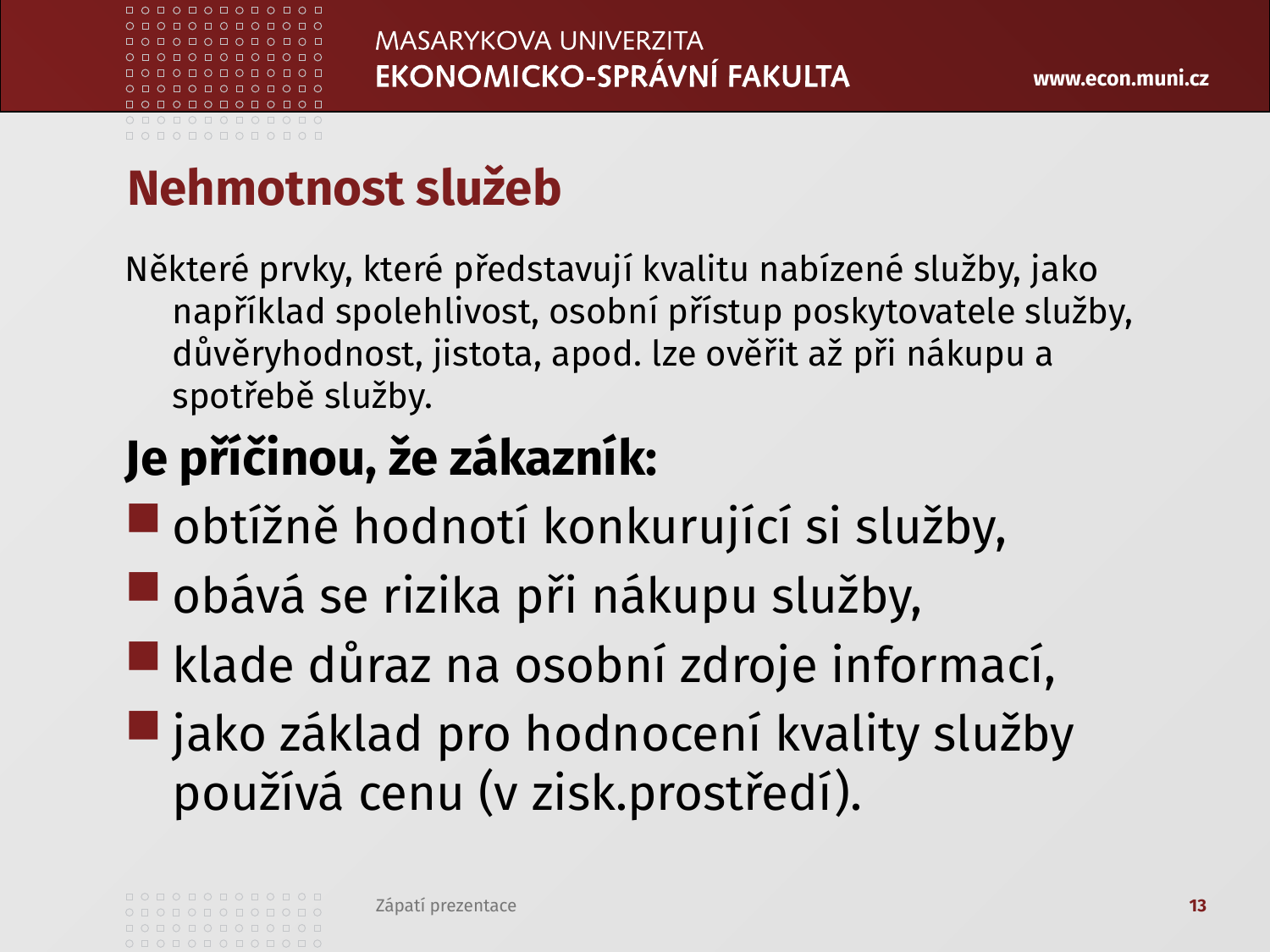

# Nehmotnost služeb
Některé prvky, které představují kvalitu nabízené služby, jako například spolehlivost, osobní přístup poskytovatele služby, důvěryhodnost, jistota, apod. lze ověřit až při nákupu a spotřebě služby.
Je příčinou, že zákazník:
obtížně hodnotí konkurující si služby,
obává se rizika při nákupu služby,
klade důraz na osobní zdroje informací,
jako základ pro hodnocení kvality služby používá cenu (v zisk.prostředí).
13
Zápatí prezentace